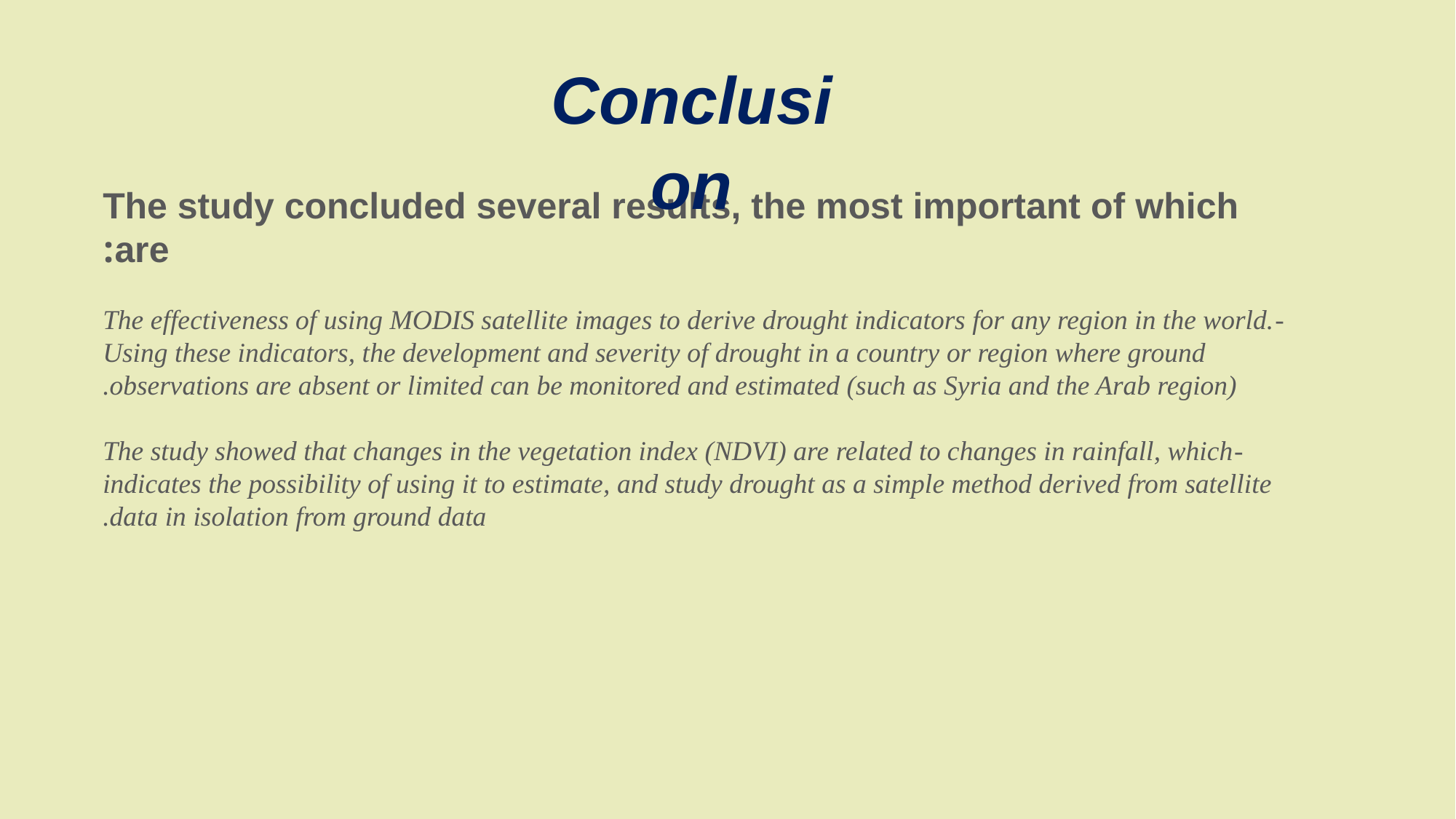

Conclusion
The study concluded several results, the most important of which are:

-The effectiveness of using MODIS satellite images to derive drought indicators for any region in the world. Using these indicators, the development and severity of drought in a country or region where ground observations are absent or limited can be monitored and estimated (such as Syria and the Arab region).

-The study showed that changes in the vegetation index (NDVI) are related to changes in rainfall, which indicates the possibility of using it to estimate, and study drought as a simple method derived from satellite data in isolation from ground data.